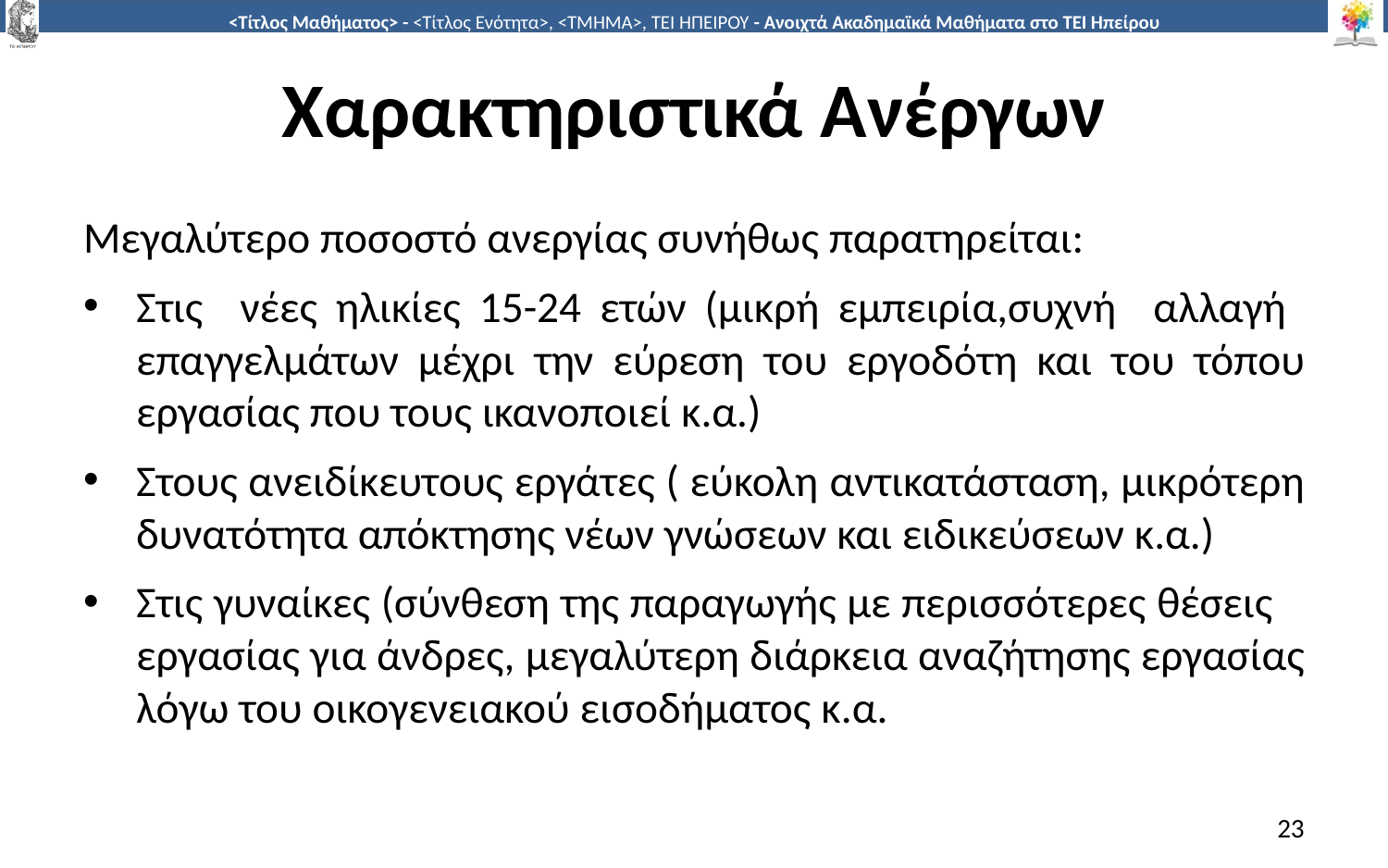

# Χαρακτηριστικά Ανέργων
Μεγαλύτερο ποσοστό ανεργίας συνήθως παρατηρείται:
Στις  νέες ηλικίες 15-24 ετών (µικρή εµπειρία,συχνή  αλλαγή  επαγγελµάτων µέχρι την εύρεση του εργοδότη και του τόπου εργασίας που τους ικανοποιεί κ.α.)
Στους ανειδίκευτους εργάτες ( εύκολη αντικατάσταση, µικρότερη δυνατότητα απόκτησης νέων γνώσεων και ειδικεύσεων κ.α.)
Στις γυναίκες (σύνθεση της παραγωγής µε περισσότερες θέσεις    εργασίας για άνδρες, µεγαλύτερη διάρκεια αναζήτησης εργασίας λόγω του οικογενειακού εισοδήµατος κ.α.

23